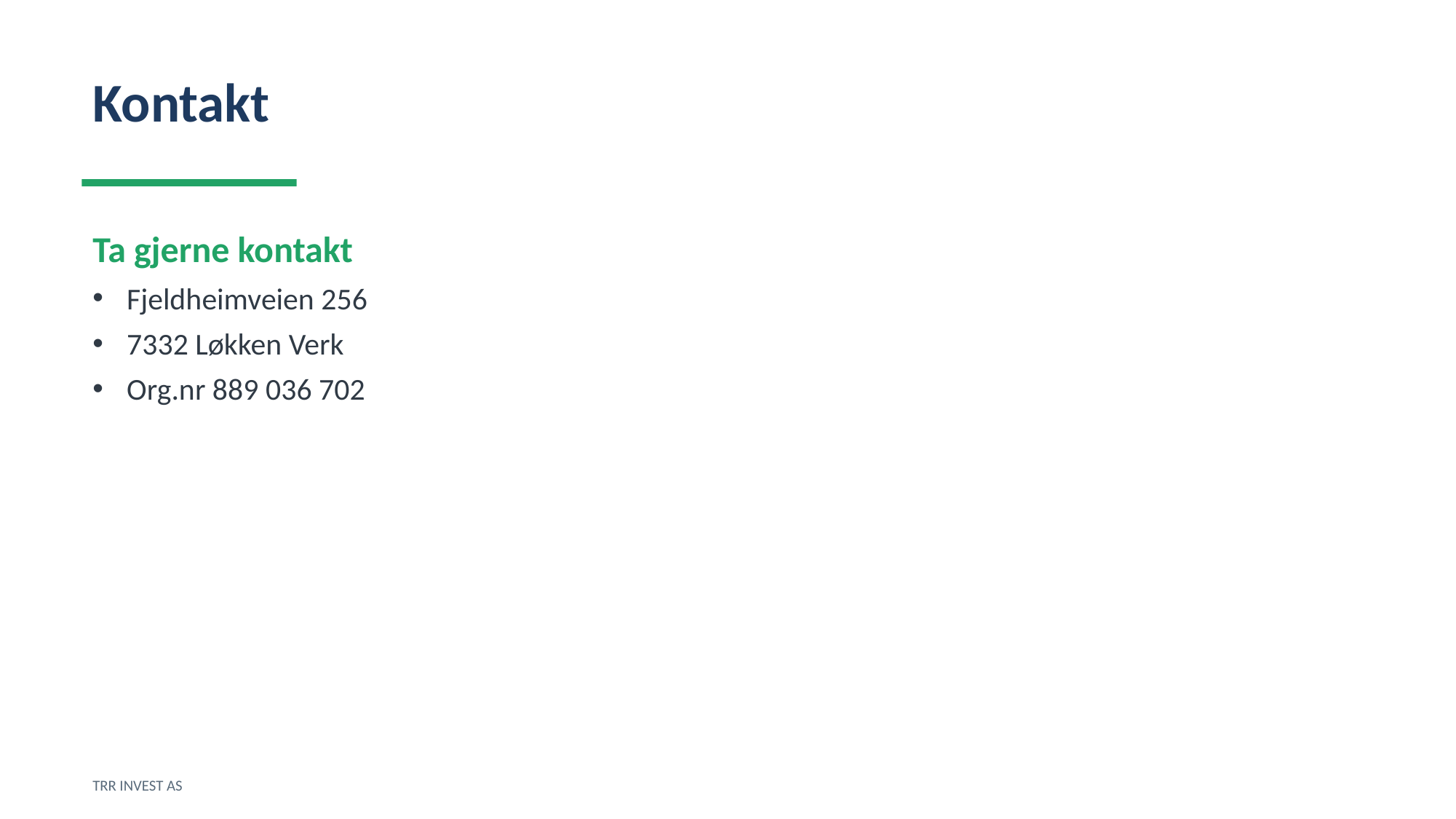

Kontakt

Ta gjerne kontakt
Fjeldheimveien 256
7332 Løkken Verk
Org.nr 889 036 702
TRR INVEST AS